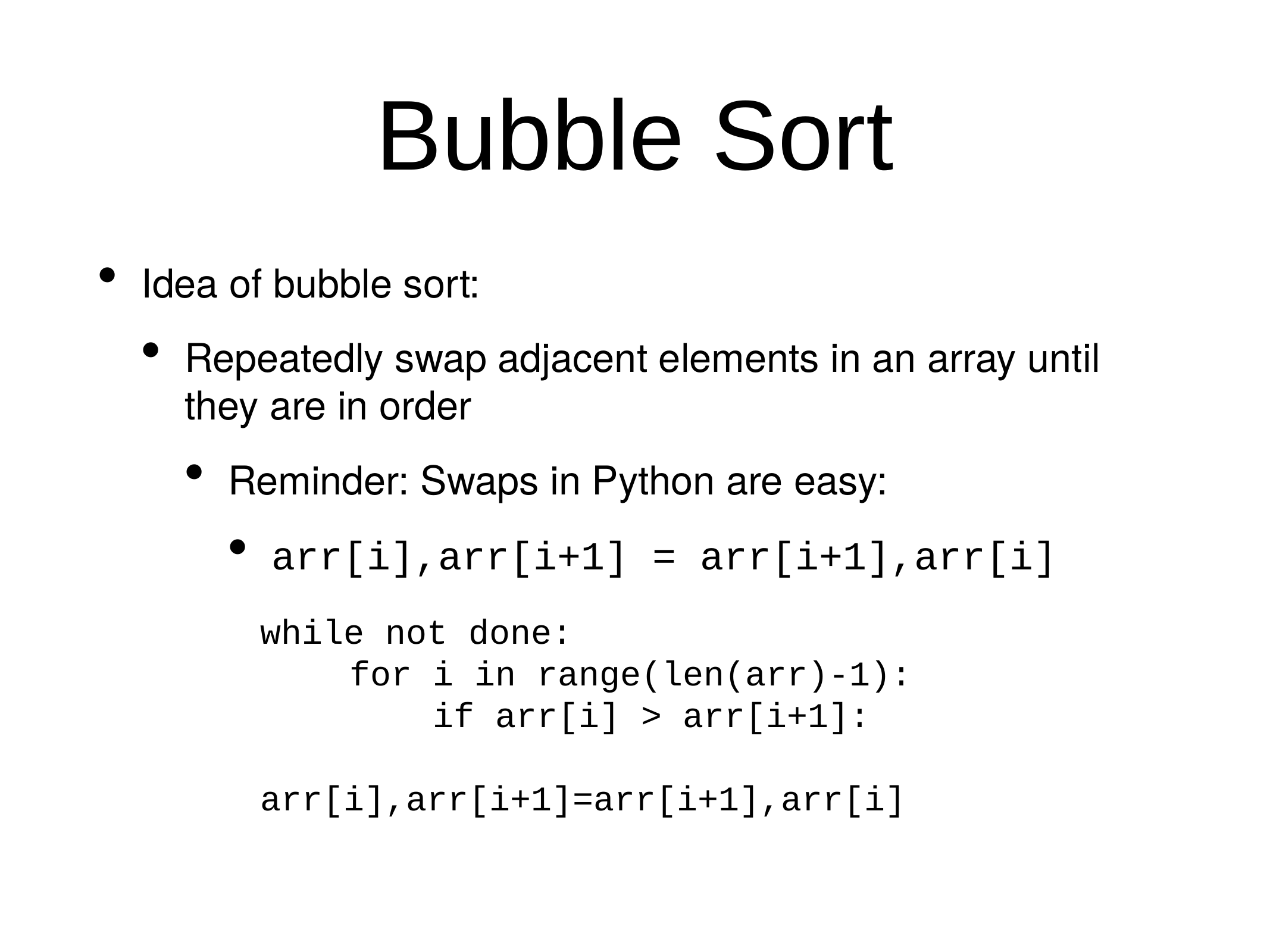

# Bubble Sort
Idea of bubble sort:
Repeatedly swap adjacent elements in an array until they are in order
Reminder: Swaps in Python are easy:
arr[i],arr[i+1] = arr[i+1],arr[i]
while not done:
for i in range(len(arr)-1):
    if arr[i] > arr[i+1]:
        arr[i],arr[i+1]=arr[i+1],arr[i]